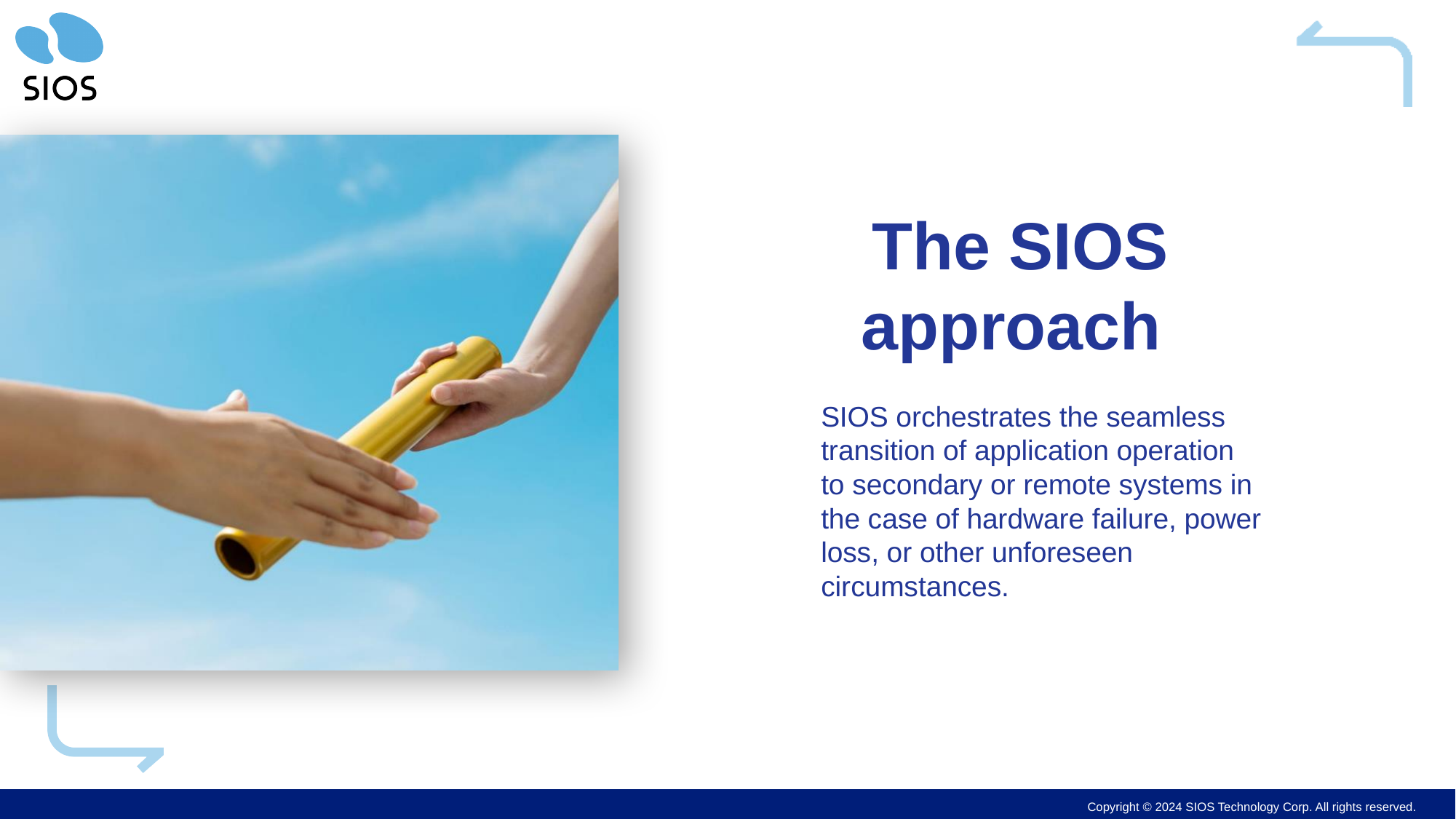

The SIOS approach
SIOS orchestrates the seamless transition of application operation to secondary or remote systems in the case of hardware failure, power loss, or other unforeseen circumstances.